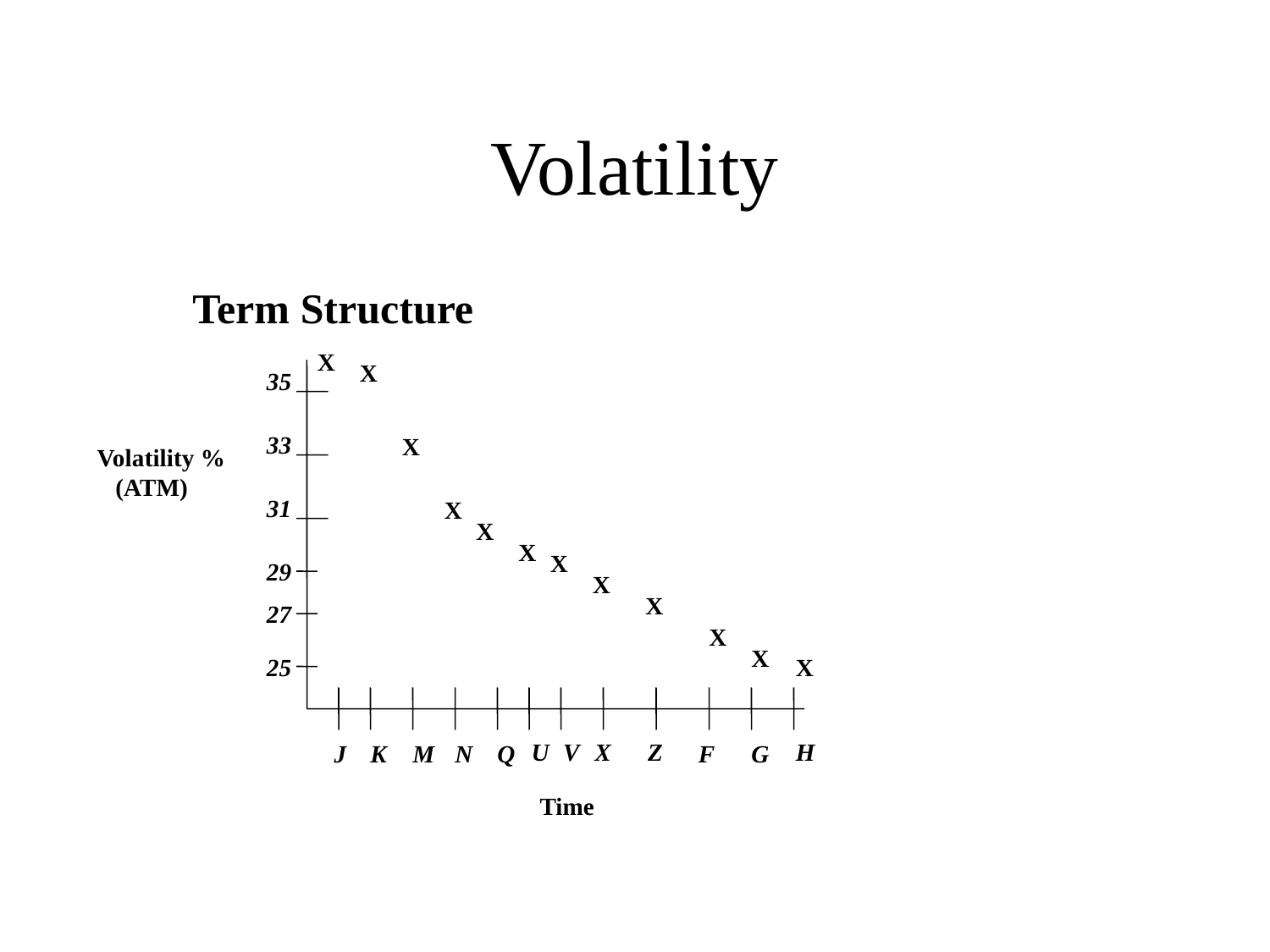

# Volatility
         Term Structure

X
X
35

33
X
Volatility %
   (ATM)

31
X
X

X
X
29
X

X
27

X
X
25
X

U
V
X
Z
H
 J
K
M
N
Q
F
G
Time